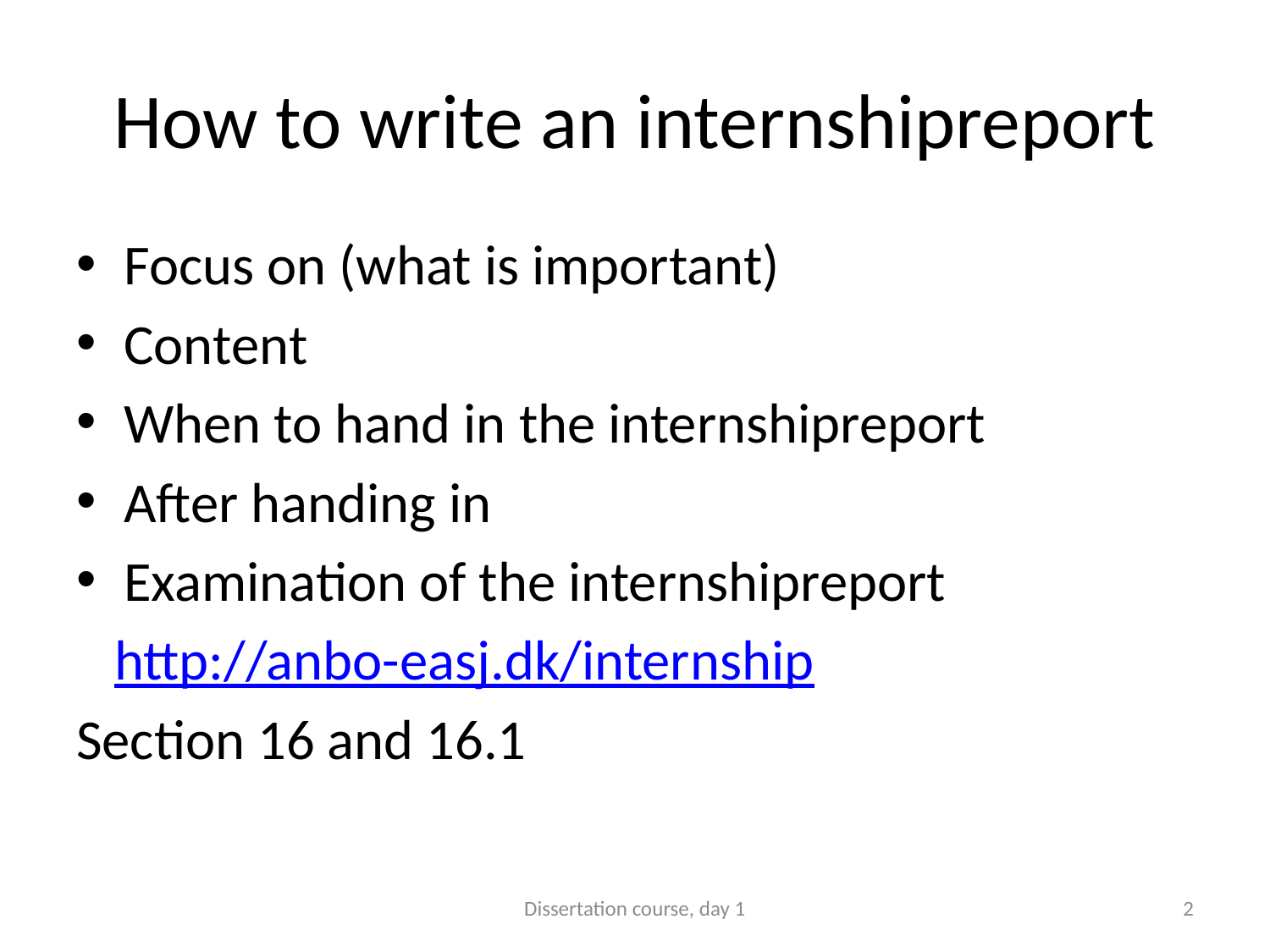

# How to write an internshipreport
Focus on (what is important)
Content
When to hand in the internshipreport
After handing in
Examination of the internshipreport
   http://anbo-easj.dk/internship
Section 16 and 16.1
Dissertation course, day 1
2